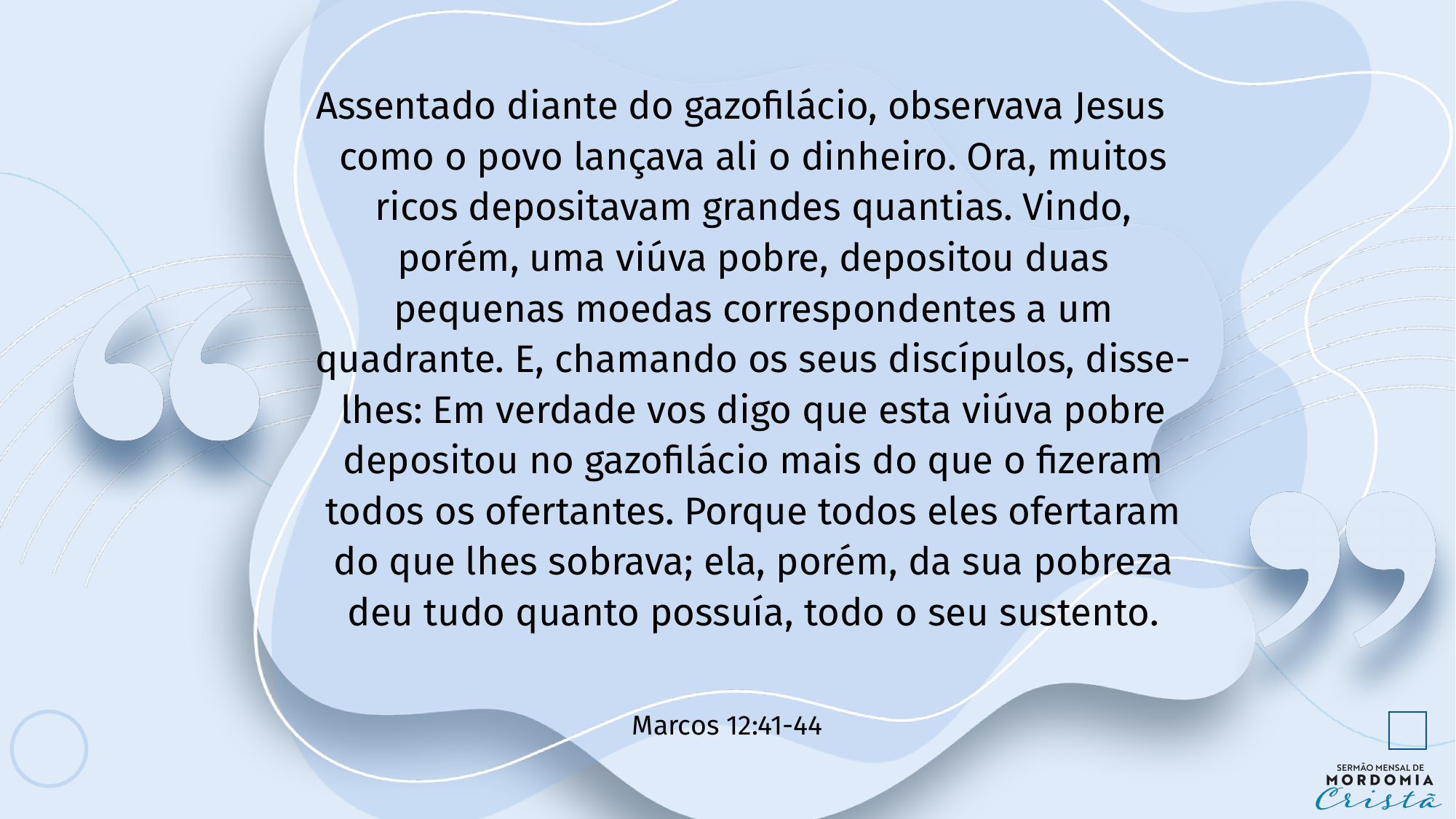

Assentado diante do gazofilácio, observava Jesus como o povo lançava ali o dinheiro. Ora, muitos ricos depositavam grandes quantias. Vindo, porém, uma viúva pobre, depositou duas pequenas moedas correspondentes a um quadrante. E, chamando os seus discípulos, disse-lhes: Em verdade vos digo que esta viúva pobre depositou no gazofilácio mais do que o fizeram todos os ofertantes. Porque todos eles ofertaram do que lhes sobrava; ela, porém, da sua pobreza deu tudo quanto possuía, todo o seu sustento.
Marcos 12:41-44